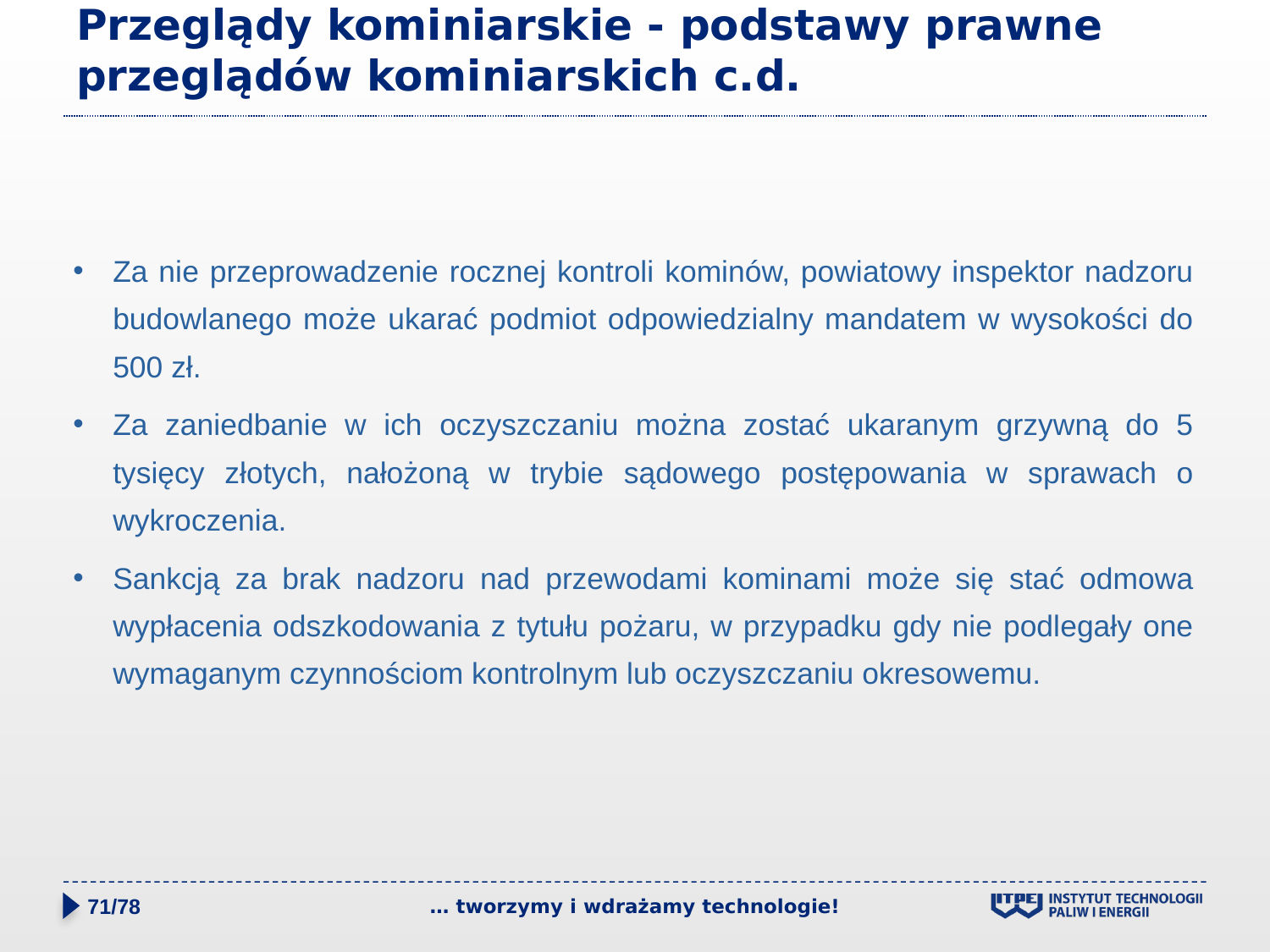

# Przeglądy kominiarskie - podstawy prawne przeglądów kominiarskich c.d.
Za nie przeprowadzenie rocznej kontroli kominów, powiatowy inspektor nadzoru budowlanego może ukarać podmiot odpowiedzialny mandatem w wysokości do 500 zł.
Za zaniedbanie w ich oczyszczaniu można zostać ukaranym grzywną do 5 tysięcy złotych, nałożoną w trybie sądowego postępowania w sprawach o wykroczenia.
Sankcją za brak nadzoru nad przewodami kominami może się stać odmowa wypłacenia odszkodowania z tytułu pożaru, w przypadku gdy nie podlegały one wymaganym czynnościom kontrolnym lub oczyszczaniu okresowemu.